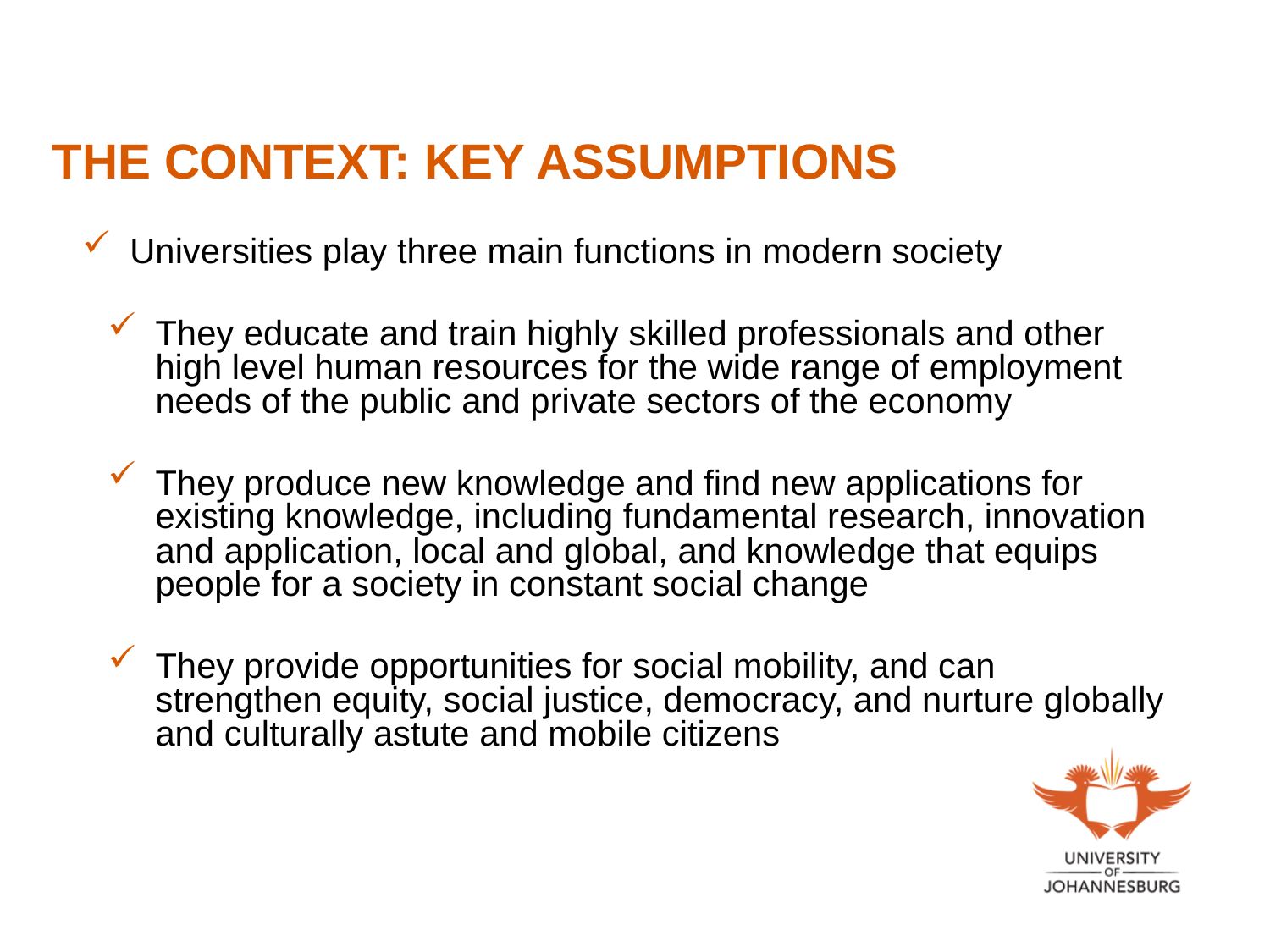

THE CONTEXT: KEY ASSUMPTIONS

Universities play three main functions in modern society

They educate and train highly skilled professionals and other high level human resources for the wide range of employment needs of the public and private sectors of the economy

They produce new knowledge and find new applications for existing knowledge, including fundamental research, innovation and application, local and global, and knowledge that equips people for a society in constant social change

They provide opportunities for social mobility, and can strengthen equity, social justice, democracy, and nurture globally and culturally astute and mobile citizens